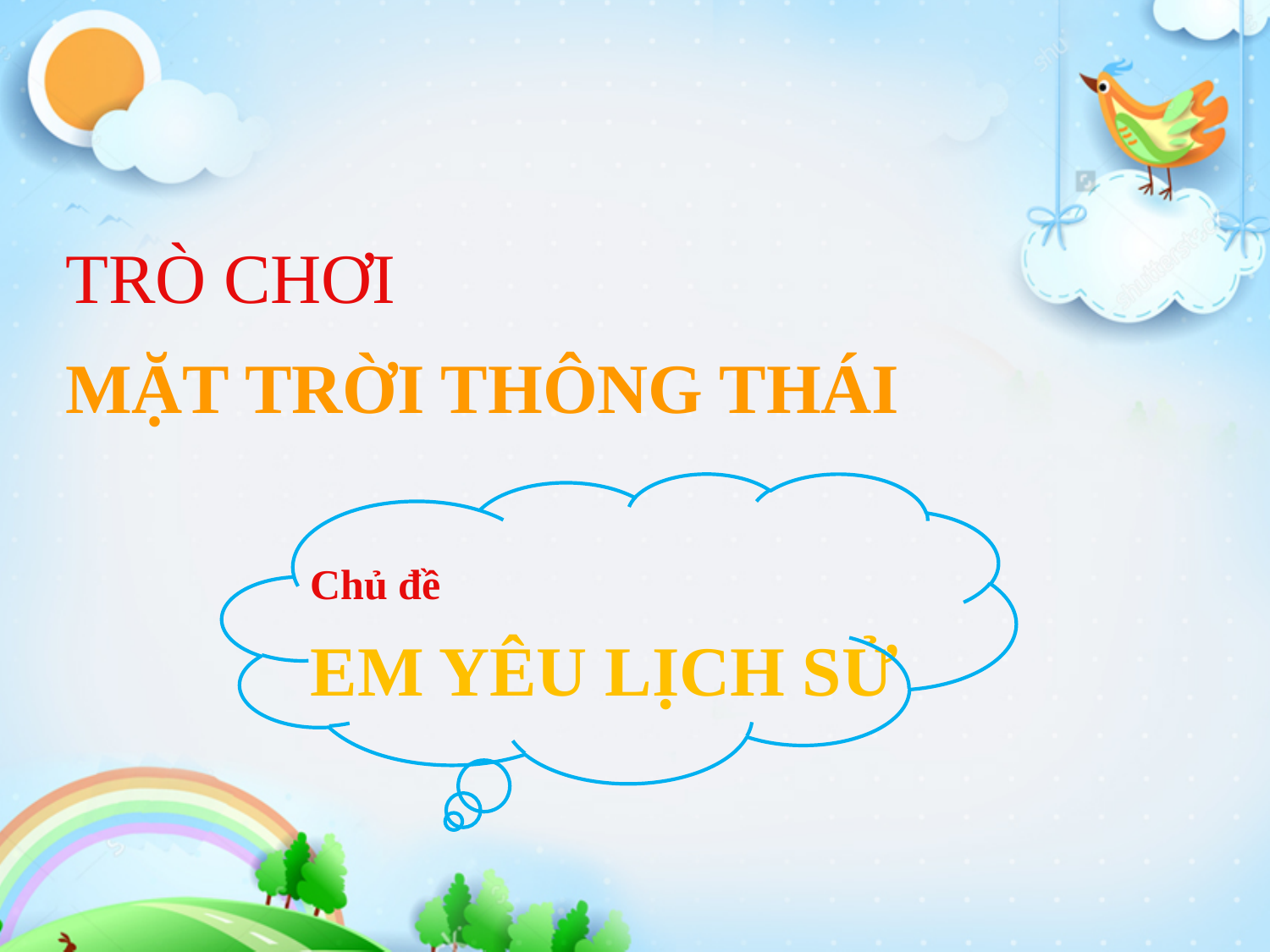

TRÒ CHƠI
MẶT TRỜI THÔNG THÁI

Chủ đề
EM YÊU LỊCH SỬ